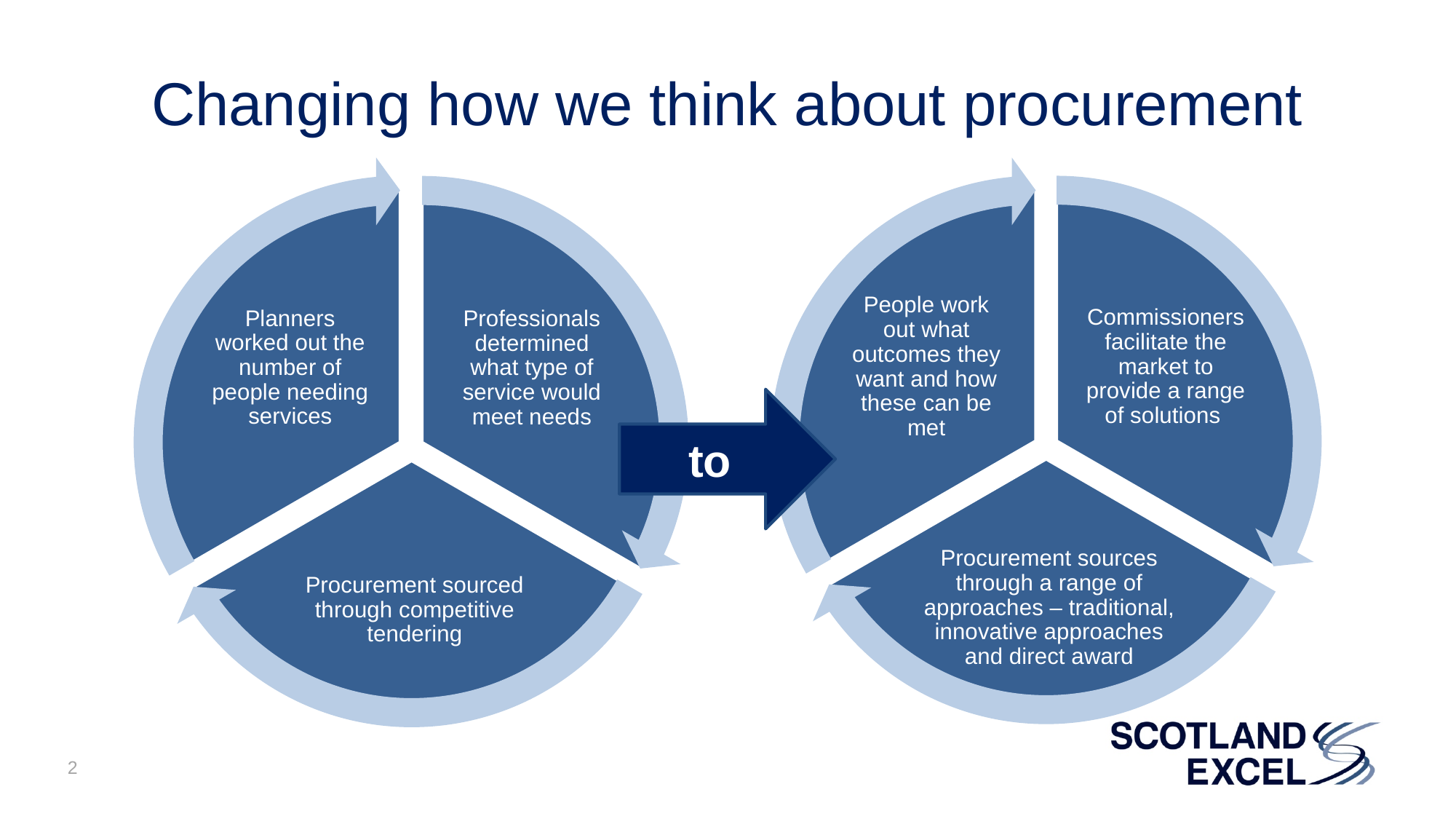

# Changing how we think about procurement

Planners worked out the number of people needing services
Professionals determined what type of service would meet needs
Procurement sourced through competitive tendering

People work out what outcomes they want and how these can be met
Commissioners facilitate the market to provide a range of solutions
Procurement sources through a range of approaches – traditional, innovative approaches and direct award
to